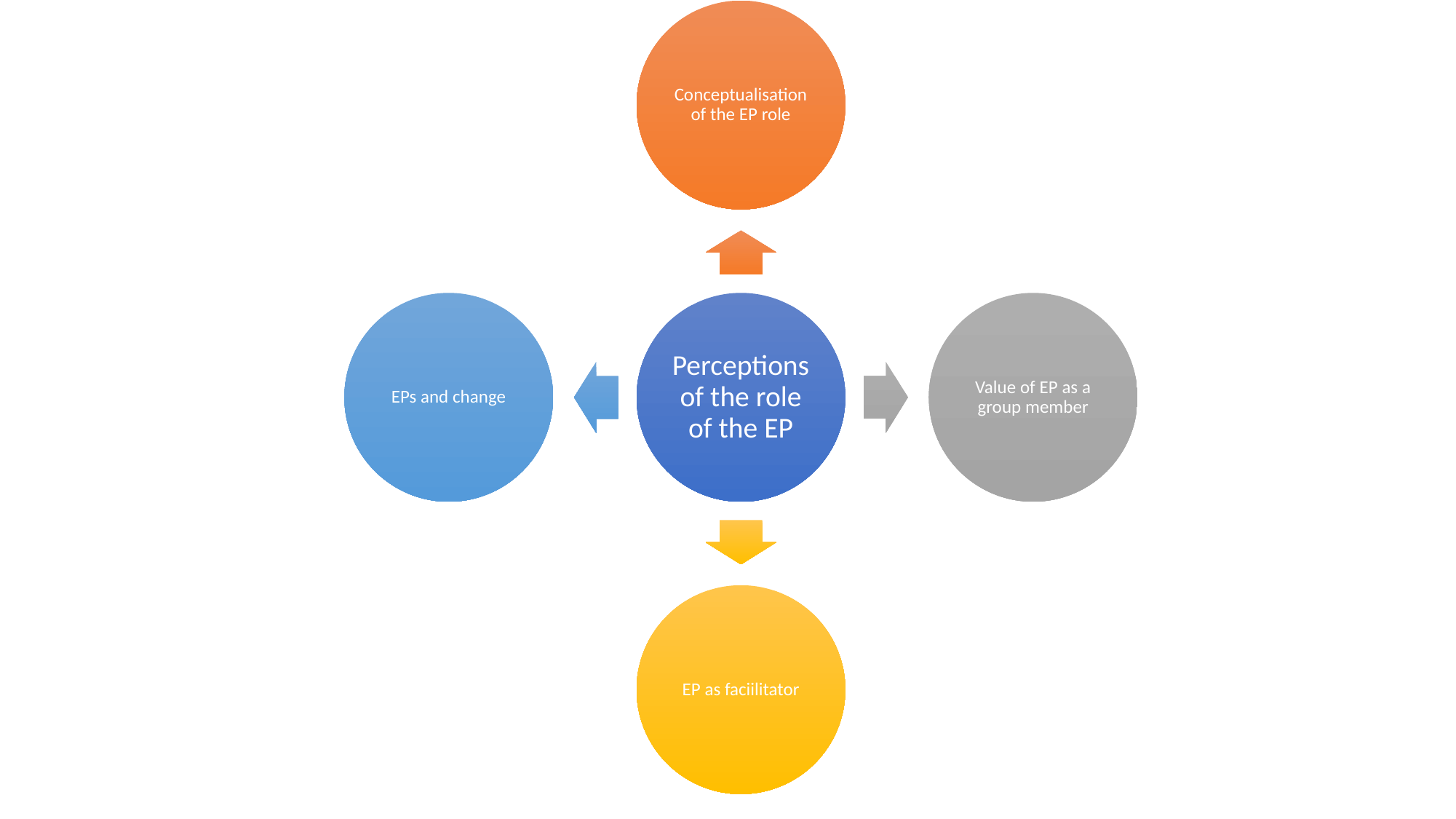

Perceptions of the role of the EP

Conceptualisation of the EP role

Value of EP as a group member

EP as faciilitator

EPs and change